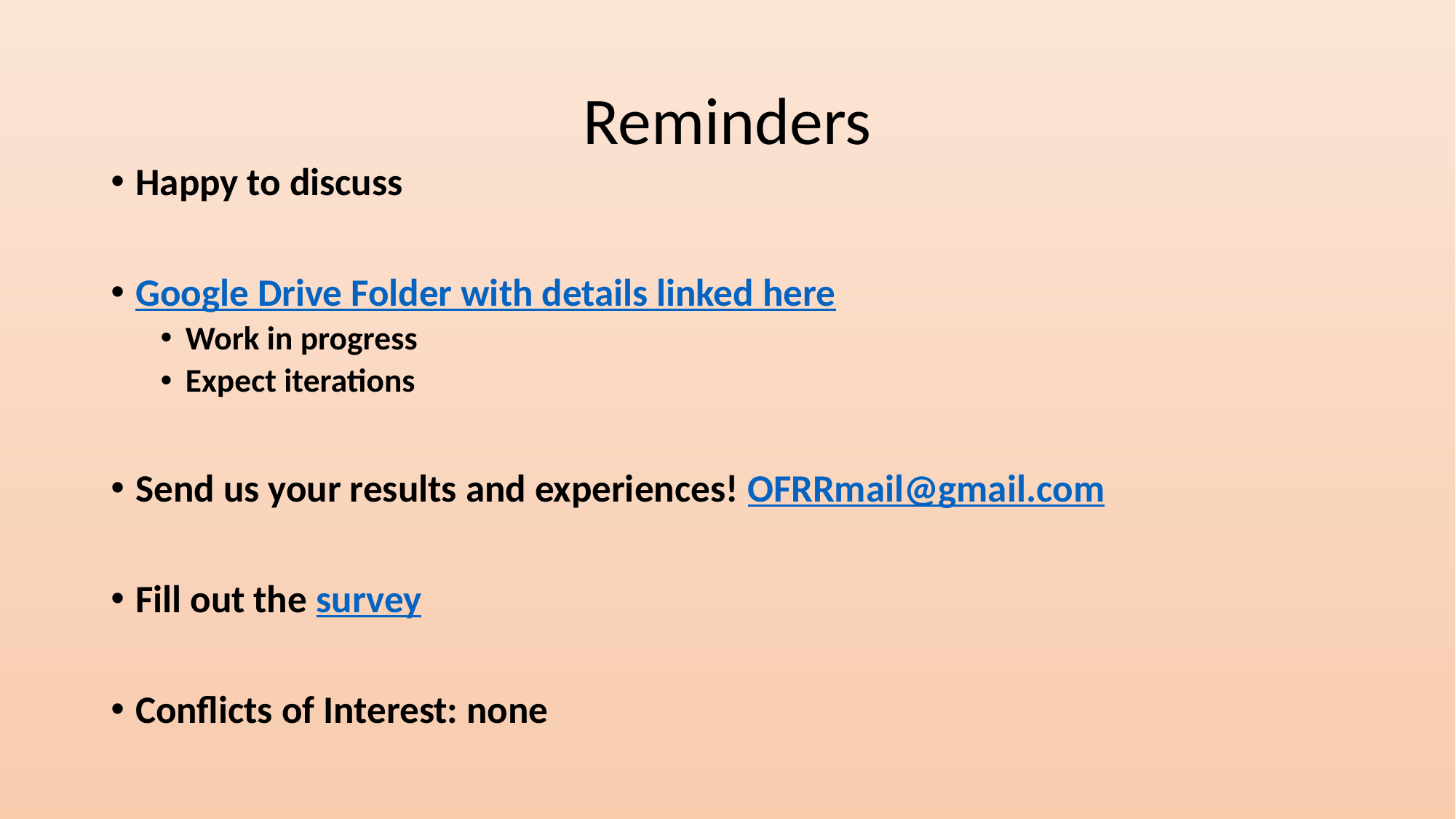

# Reminders
Happy to discuss

Google Drive Folder with details linked here
Work in progress
Expect iterations

Send us your results and experiences! OFRRmail@gmail.com

Fill out the survey

Conflicts of Interest: none